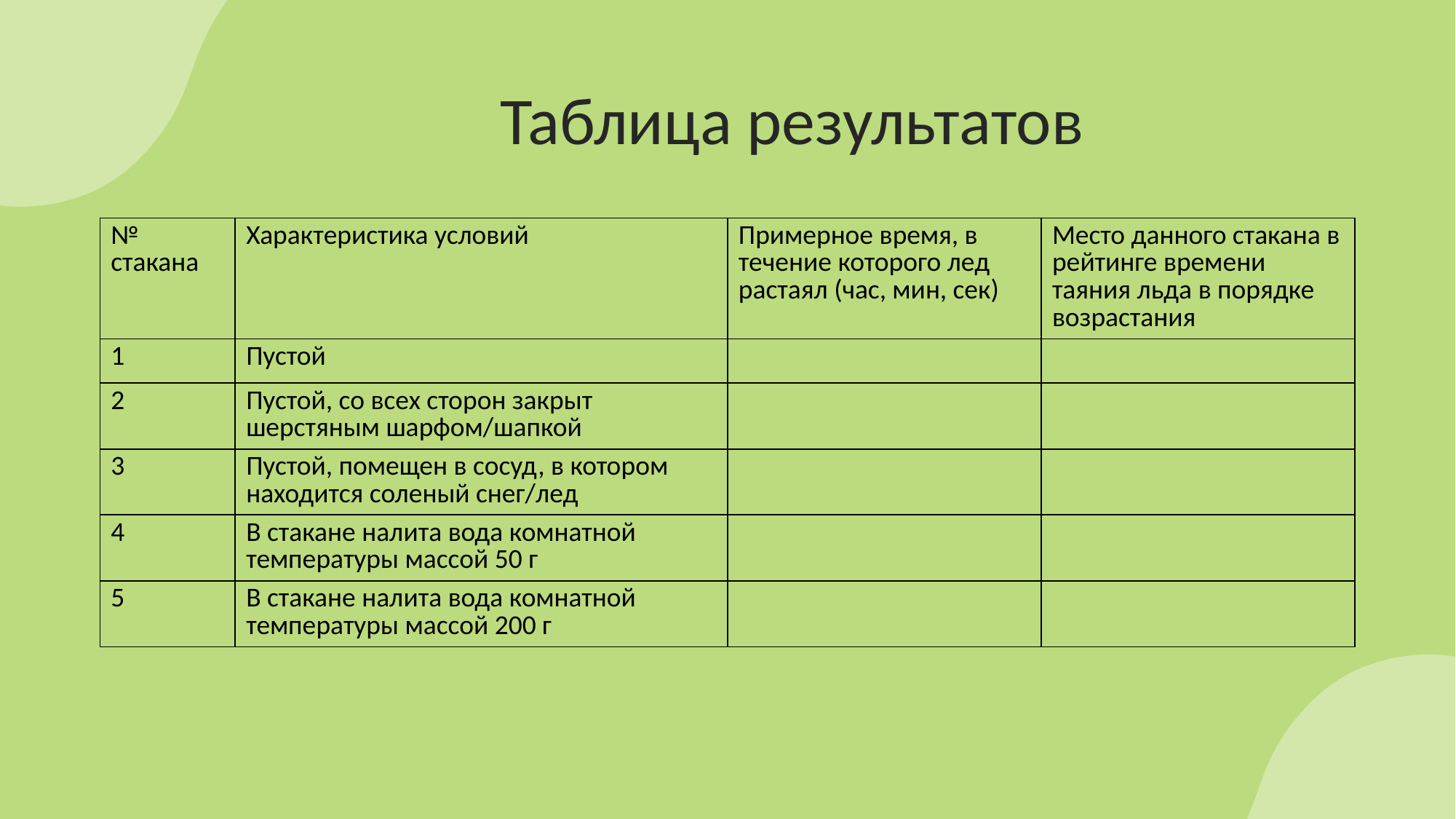

# Таблица результатов
| № стакана | Характеристика условий | Примерное время, в течение которого лед растаял (час, мин, сек) | Место данного стакана в рейтинге времени таяния льда в порядке возрастания |
| --- | --- | --- | --- |
| 1 | Пустой |  |  |
| 2 | Пустой, со всех сторон закрыт шерстяным шарфом/шапкой |  |  |
| 3 | Пустой, помещен в сосуд, в котором находится соленый снег/лед |  |  |
| 4 | В стакане налита вода комнатной температуры массой 50 г |  |  |
| 5 | В стакане налита вода комнатной температуры массой 200 г |  |  |